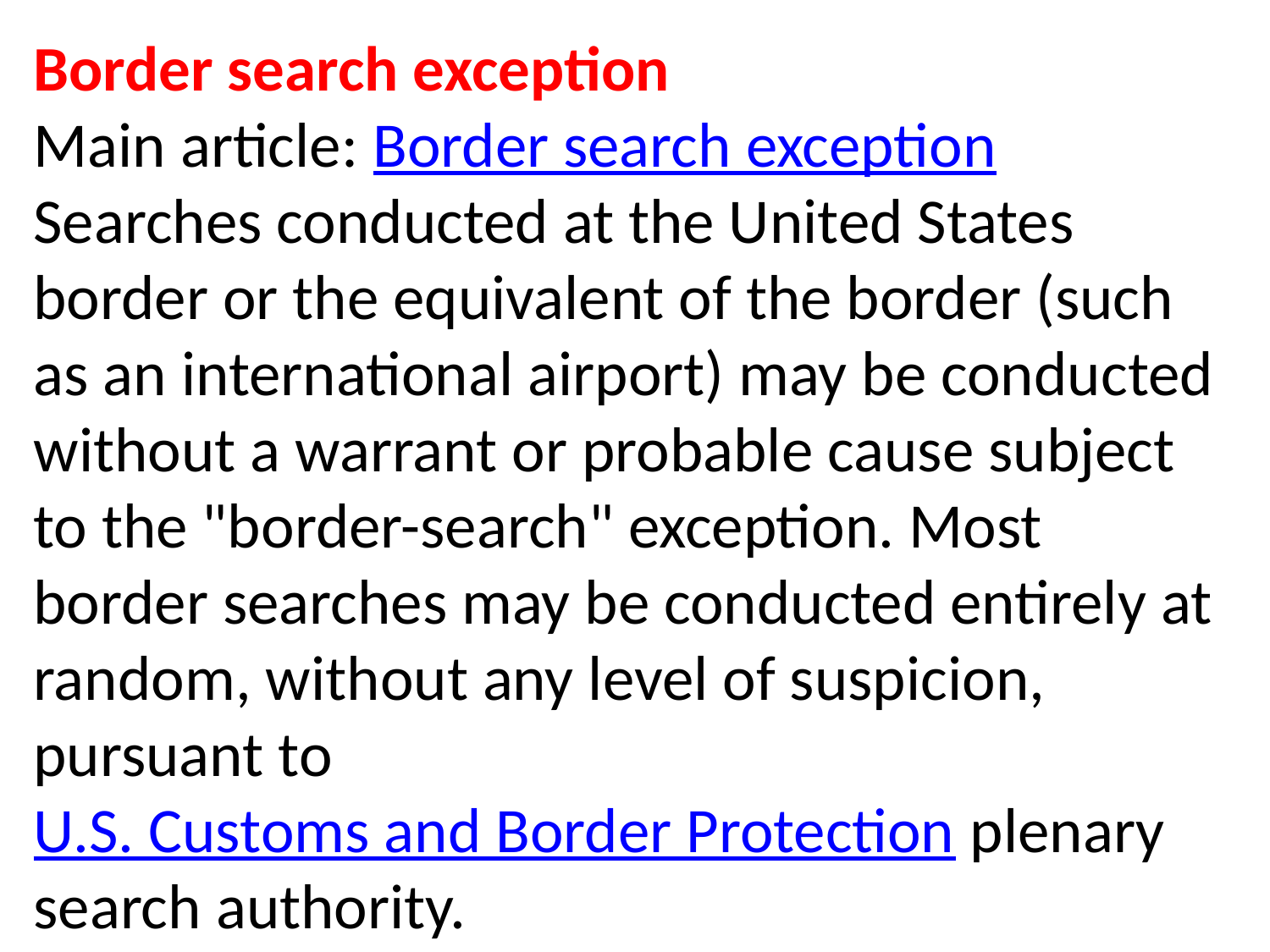

Border search exception
Main article: Border search exception
Searches conducted at the United States border or the equivalent of the border (such as an international airport) may be conducted without a warrant or probable cause subject to the "border-search" exception. Most border searches may be conducted entirely at random, without any level of suspicion, pursuant to U.S. Customs and Border Protection plenary search authority.